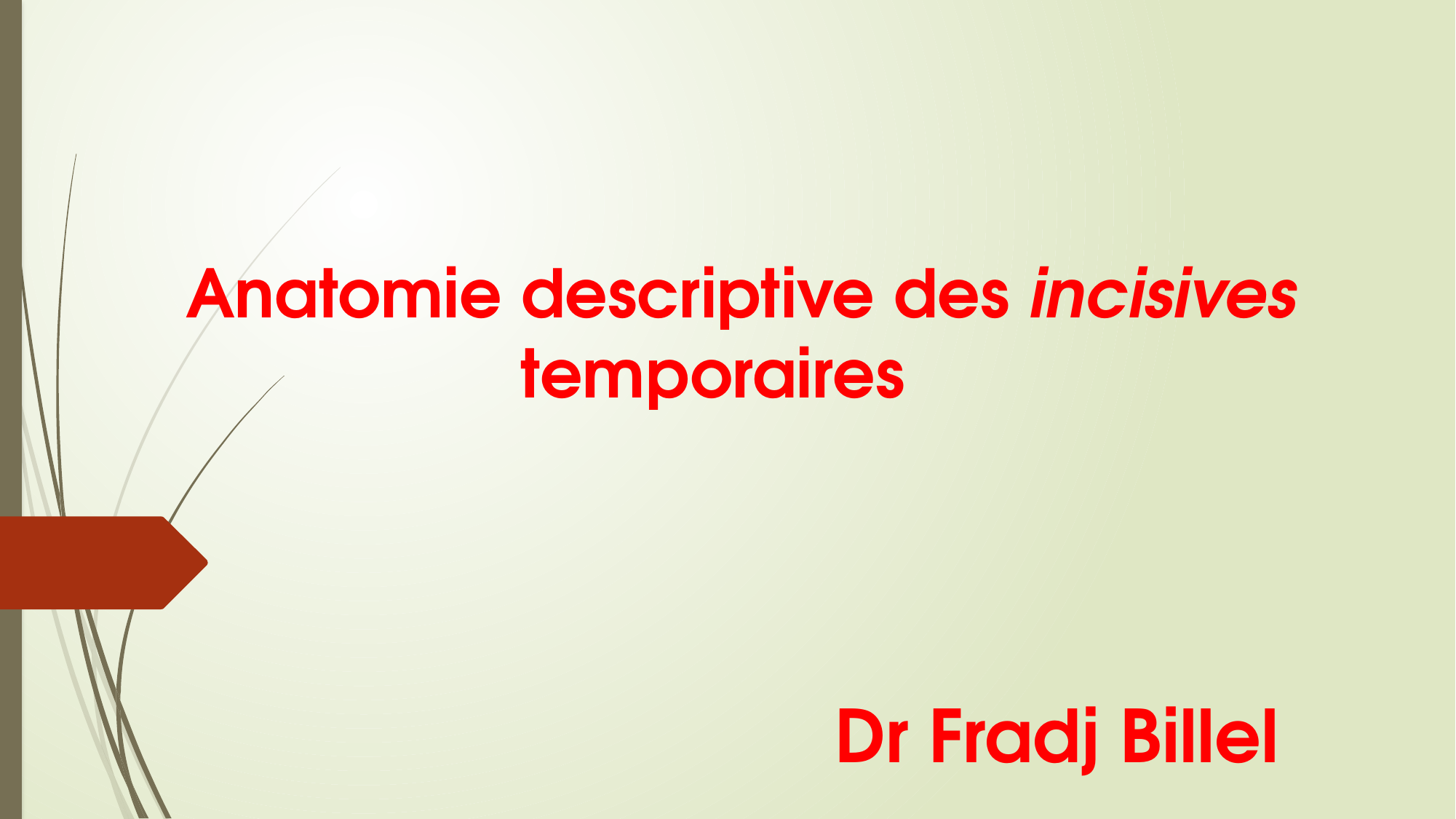

# Anatomie descriptive des incisives temporaires
Dr Fradj Billel